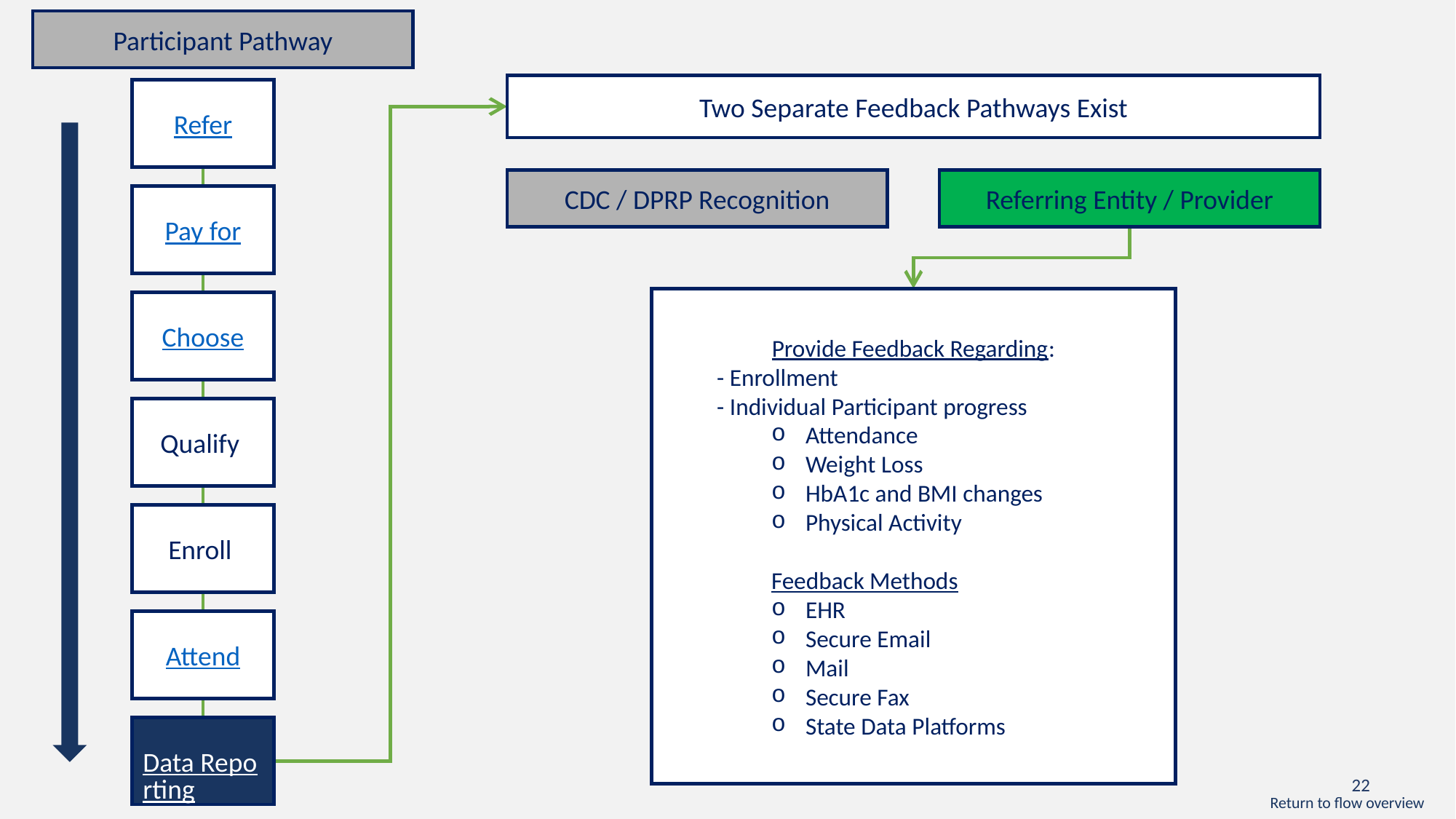

Participant Pathway
Two Separate Feedback Pathways Exist
Refer

CDC / DPRP Recognition
Referring Entity / Provider
Pay for
Provide Feedback Regarding:
- Enrollment
- Individual Participant progress
Attendance
Weight Loss
HbA1c and BMI changes
Physical Activity

Feedback Methods
EHR
Secure Email
Mail
Secure Fax
State Data Platforms
Choose
Qualify
Enroll
Attend
Data Reporting
Return to flow overview